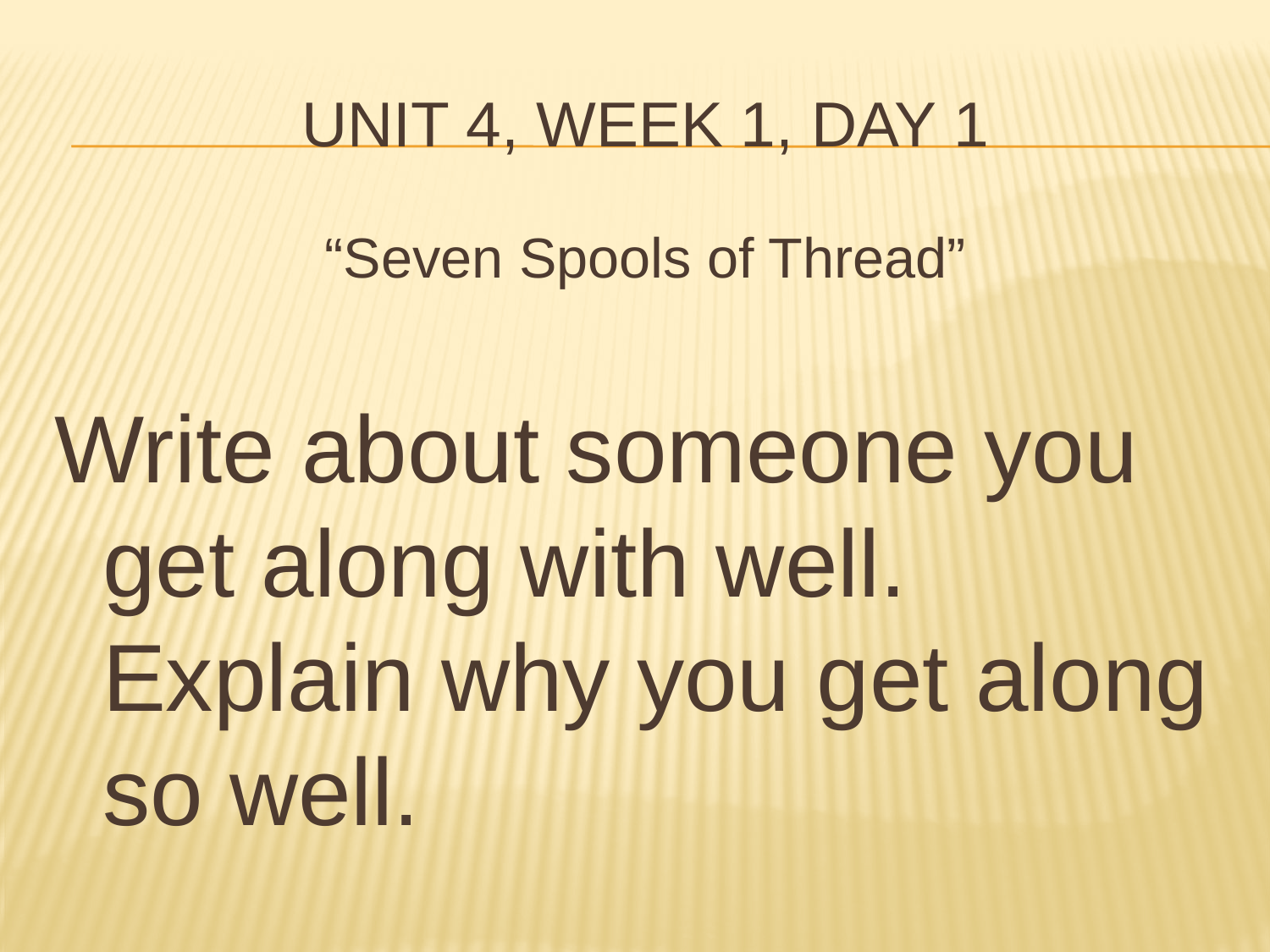

# Unit 4, Week 1, Day 1
“Seven Spools of Thread”

Write about someone you get along with well.  Explain why you get along so well.